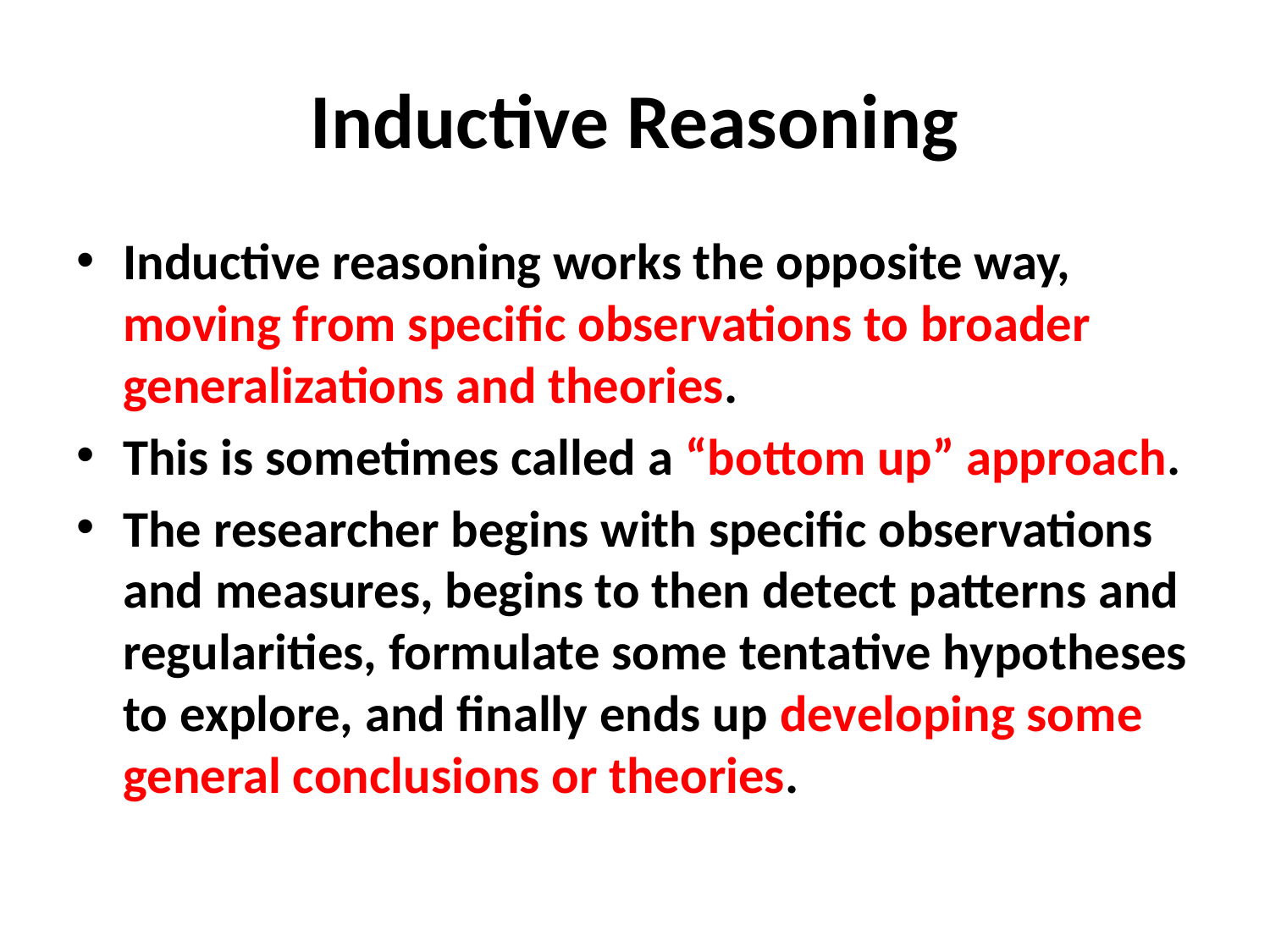

# Inductive Reasoning
Inductive reasoning works the opposite way, moving from specific observations to broader generalizations and theories.
This is sometimes called a “bottom up” approach.
The researcher begins with specific observations and measures, begins to then detect patterns and regularities, formulate some tentative hypotheses to explore, and finally ends up developing some general conclusions or theories.